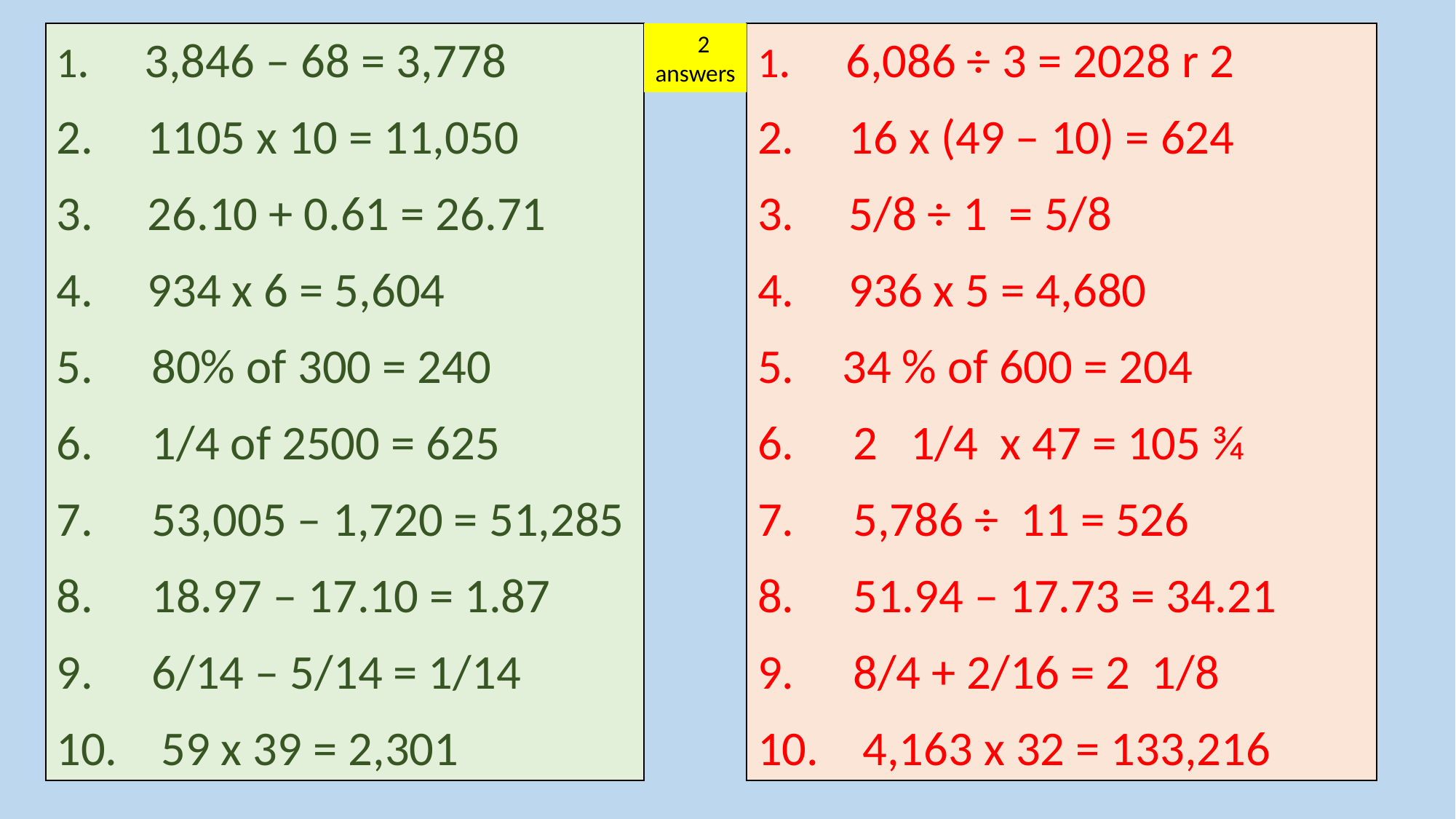

1.     3,846 – 68 = 3,778
2.     1105 x 10 = 11,050
3.     26.10 + 0.61 = 26.71
4.     934 x 6 = 5,604
     80% of 300 = 240
     1/4 of 2500 = 625
     53,005 – 1,720 = 51,285
     18.97 – 17.10 = 1.87
     6/14 – 5/14 = 1/14
    59 x 39 = 2,301
   2
answers
1.     6,086 ÷ 3 = 2028 r 2
2.     16 x (49 – 10) = 624
3.     5/8 ÷ 1  = 5/8
4.     936 x 5 = 4,680
    34 % of 600 = 204
     2   1/4  x 47 = 105 ¾
     5,786 ÷  11 = 526
     51.94 – 17.73 = 34.21
     8/4 + 2/16 = 2  1/8
    4,163 x 32 = 133,216